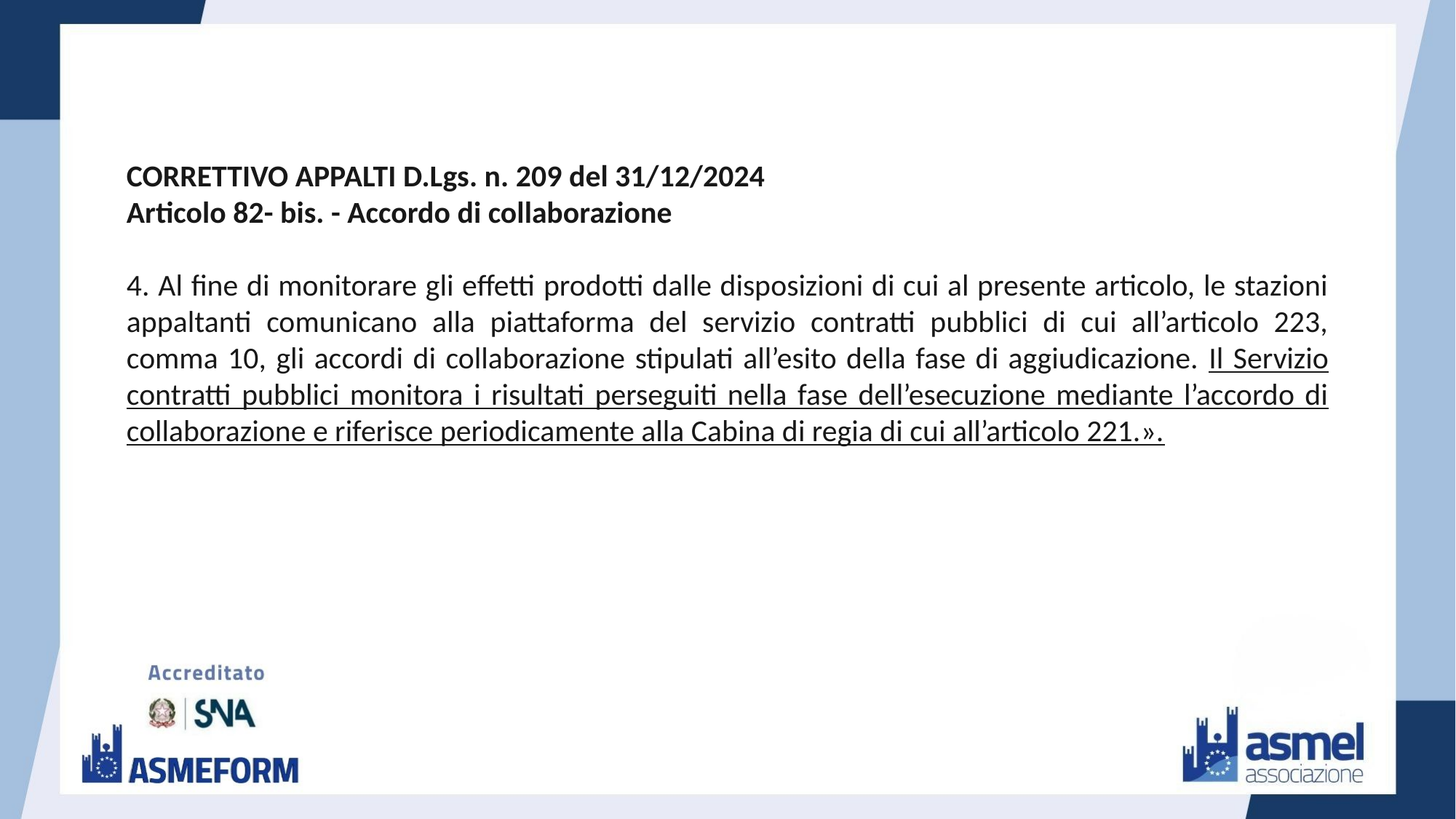

CORRETTIVO APPALTI D.Lgs. n. 209 del 31/12/2024
Articolo 82- bis. - Accordo di collaborazione

4. Al fine di monitorare gli effetti prodotti dalle disposizioni di cui al presente articolo, le stazioni appaltanti comunicano alla piattaforma del servizio contratti pubblici di cui all’articolo 223, comma 10, gli accordi di collaborazione stipulati all’esito della fase di aggiudicazione. Il Servizio contratti pubblici monitora i risultati perseguiti nella fase dell’esecuzione mediante l’accordo di collaborazione e riferisce periodicamente alla Cabina di regia di cui all’articolo 221.».